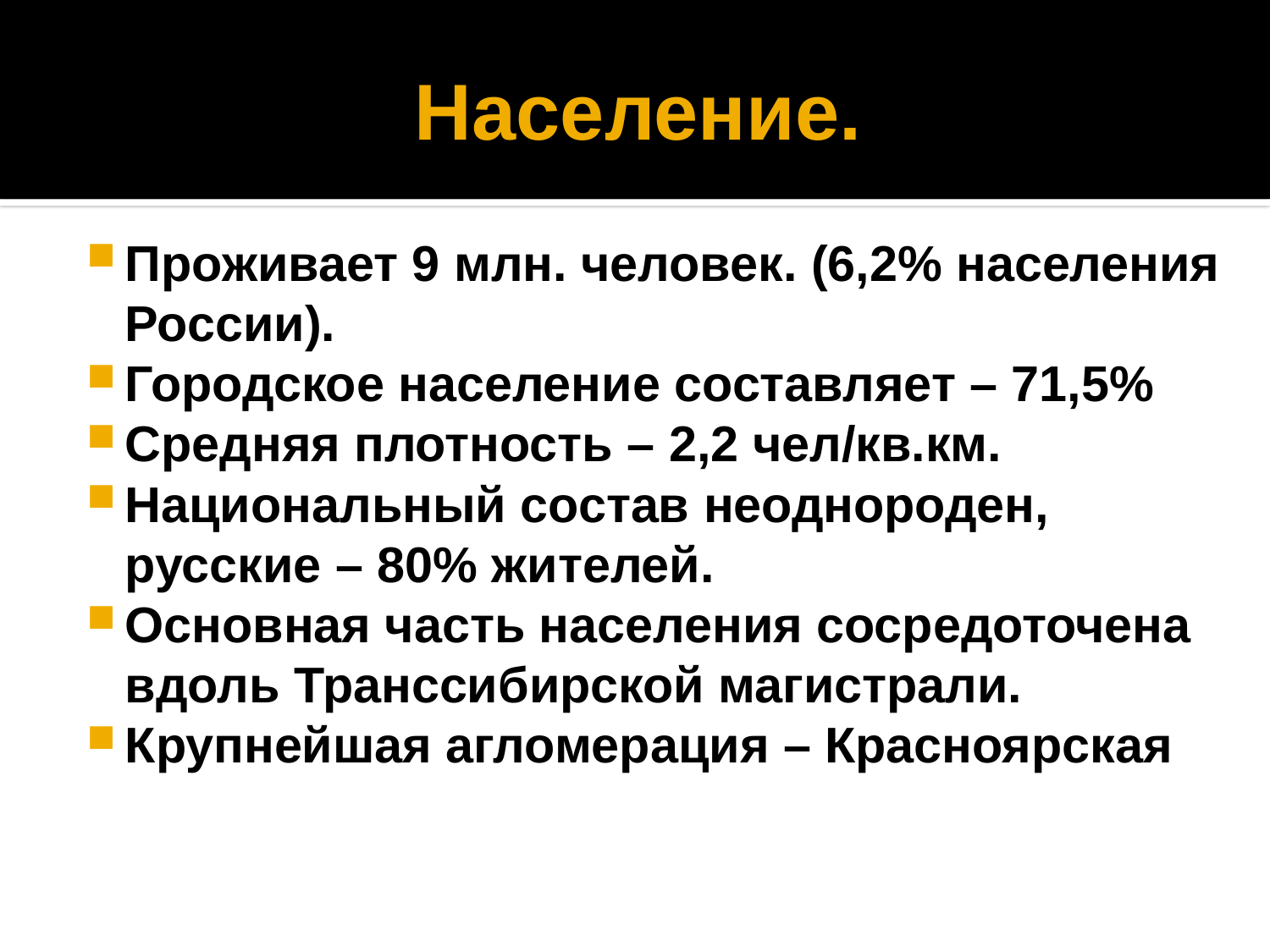

# Население.
Проживает 9 млн. человек. (6,2% населения России).
Городское население составляет – 71,5%
Средняя плотность – 2,2 чел/кв.км.
Национальный состав неоднороден, русские – 80% жителей.
Основная часть населения сосредоточена вдоль Транссибирской магистрали.
Крупнейшая агломерация – Красноярская